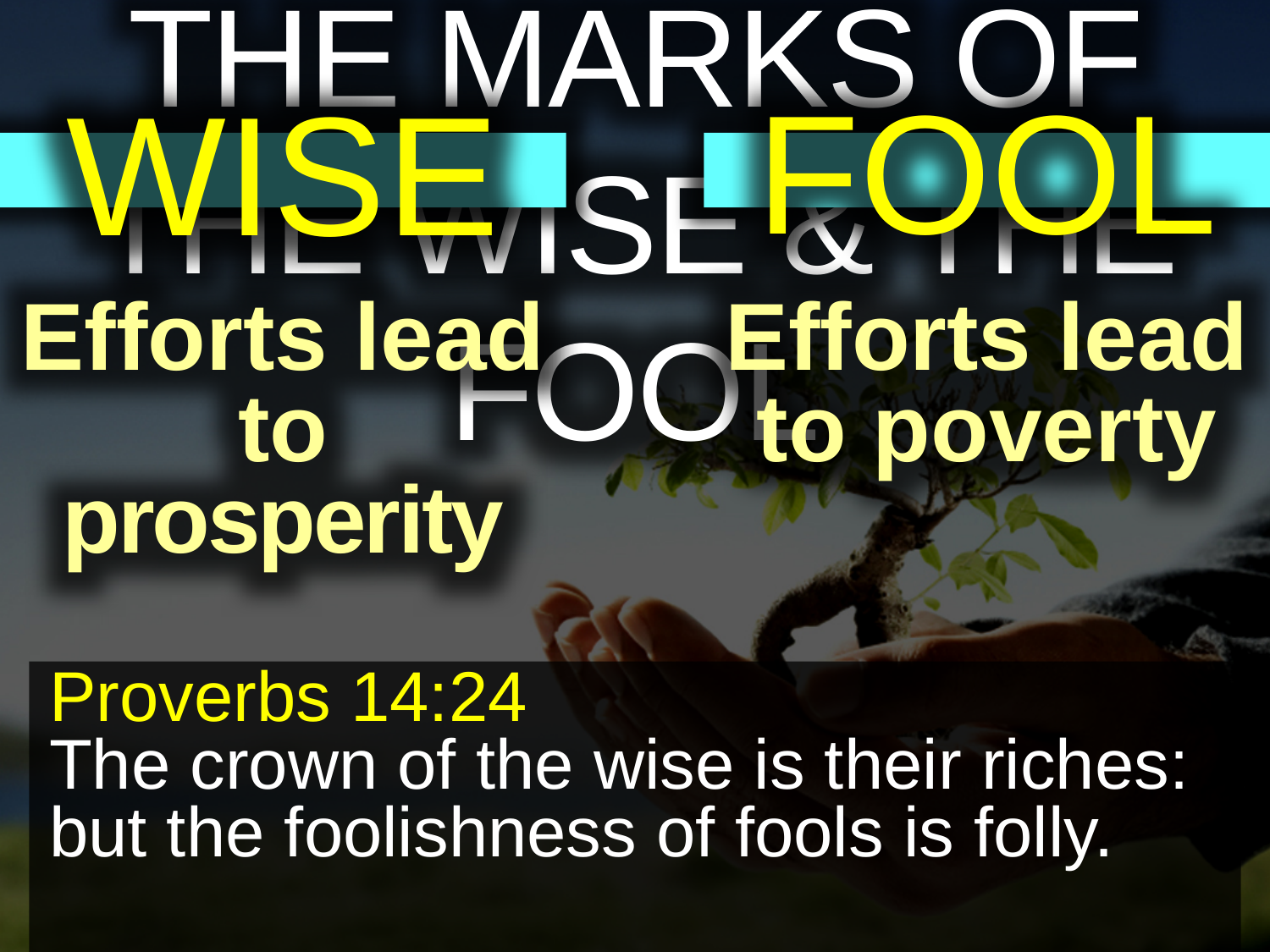

THE MARKS OF THE WISE & THE FOOL
FOOL
WISE

Efforts lead to prosperity
Efforts lead to poverty
Proverbs 14:24
The crown of the wise is their riches: but the foolishness of fools is folly.